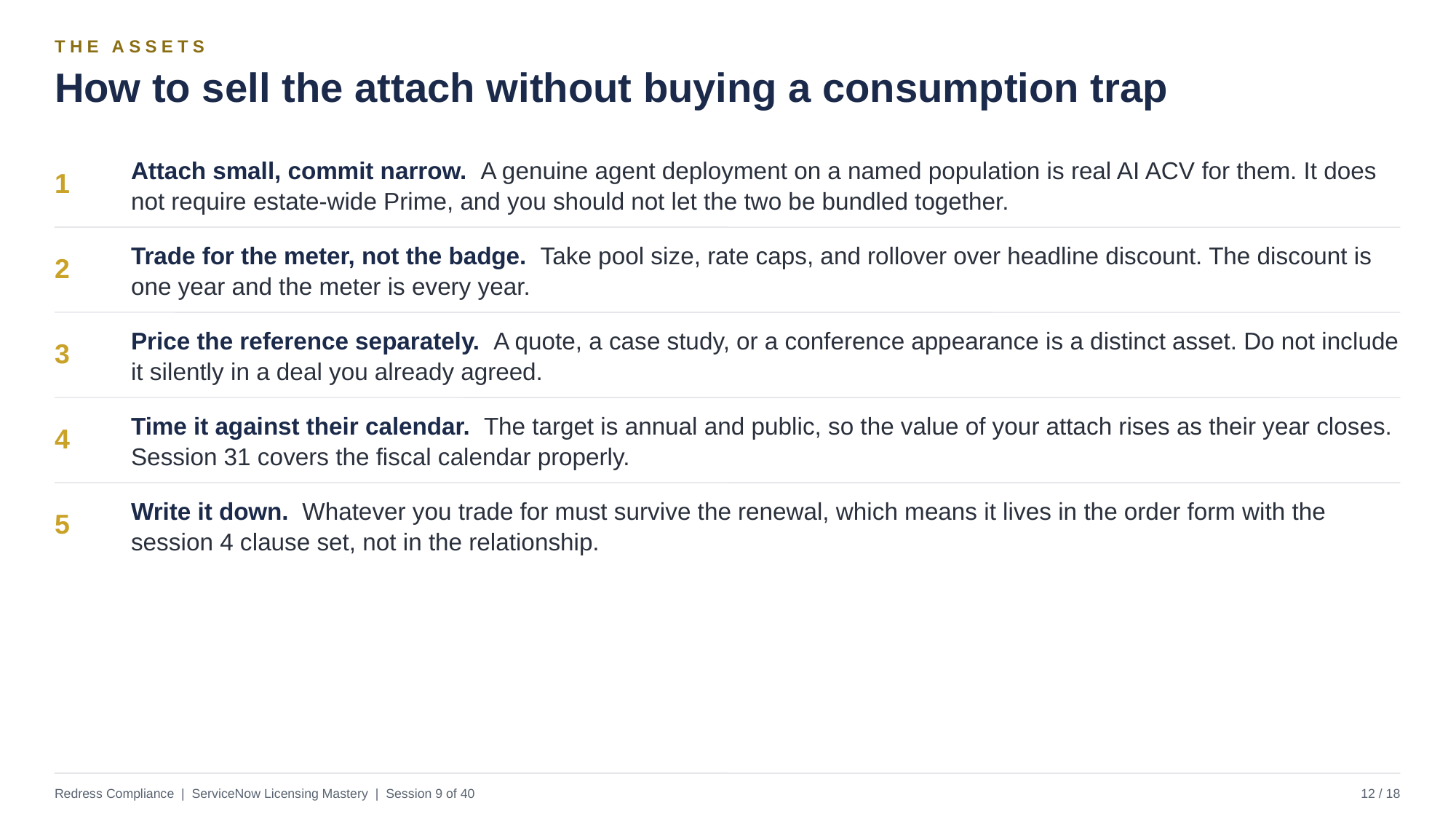

THE ASSETS
How to sell the attach without buying a consumption trap
Attach small, commit narrow.  A genuine agent deployment on a named population is real AI ACV for them. It does not require estate-wide Prime, and you should not let the two be bundled together.
1

Trade for the meter, not the badge.  Take pool size, rate caps, and rollover over headline discount. The discount is one year and the meter is every year.
2

Price the reference separately.  A quote, a case study, or a conference appearance is a distinct asset. Do not include it silently in a deal you already agreed.
3

Time it against their calendar.  The target is annual and public, so the value of your attach rises as their year closes. Session 31 covers the fiscal calendar properly.
4

Write it down.  Whatever you trade for must survive the renewal, which means it lives in the order form with the session 4 clause set, not in the relationship.
5

Redress Compliance  |  ServiceNow Licensing Mastery  |  Session 9 of 40
12 / 18